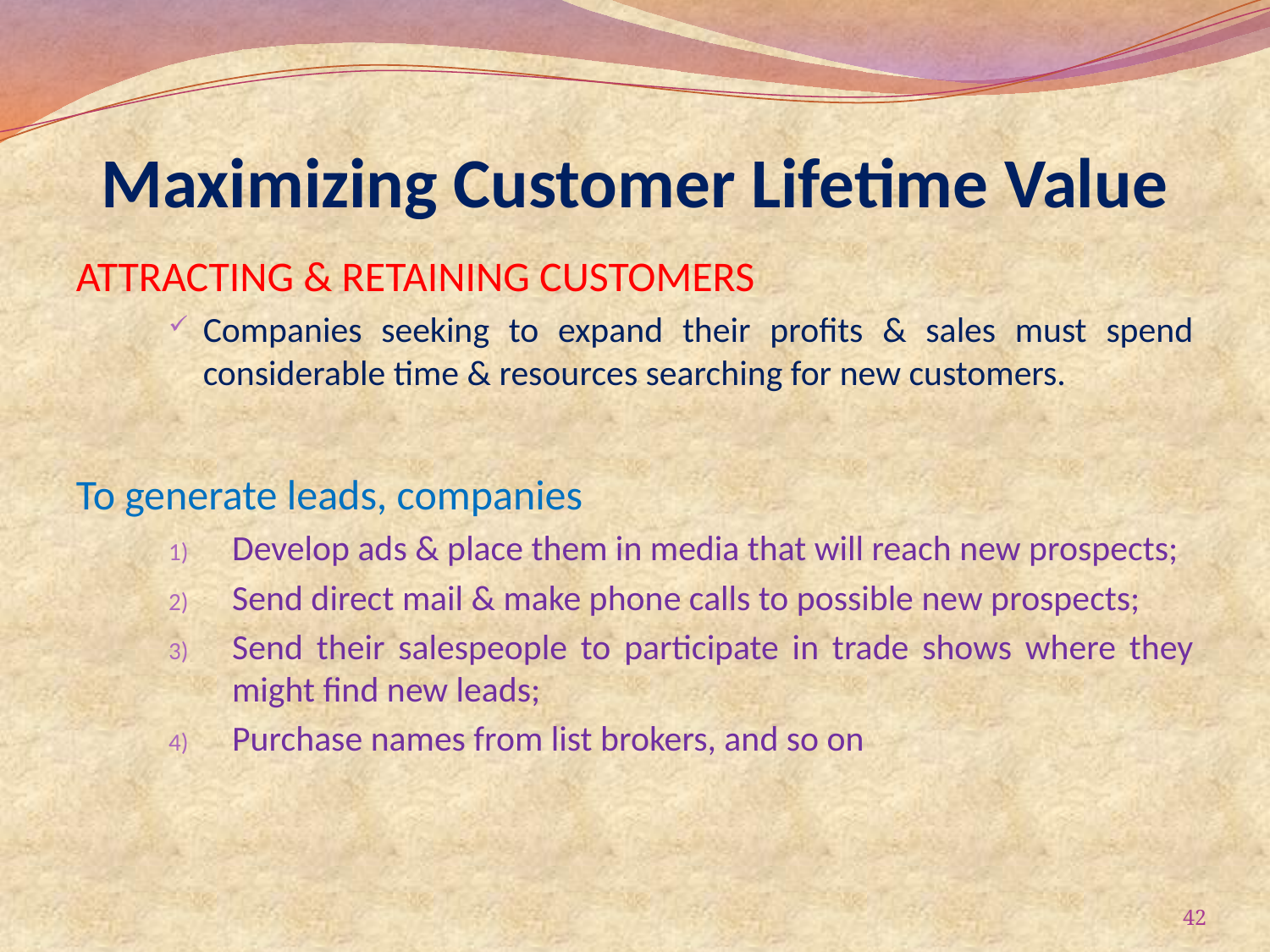

# Maximizing Customer Lifetime Value
ATTRACTING & RETAINING CUSTOMERS
Companies seeking to expand their profits & sales must spend considerable time & resources searching for new customers.

To generate leads, companies
Develop ads & place them in media that will reach new prospects;
Send direct mail & make phone calls to possible new prospects;
Send their salespeople to participate in trade shows where they might find new leads;
Purchase names from list brokers, and so on
42